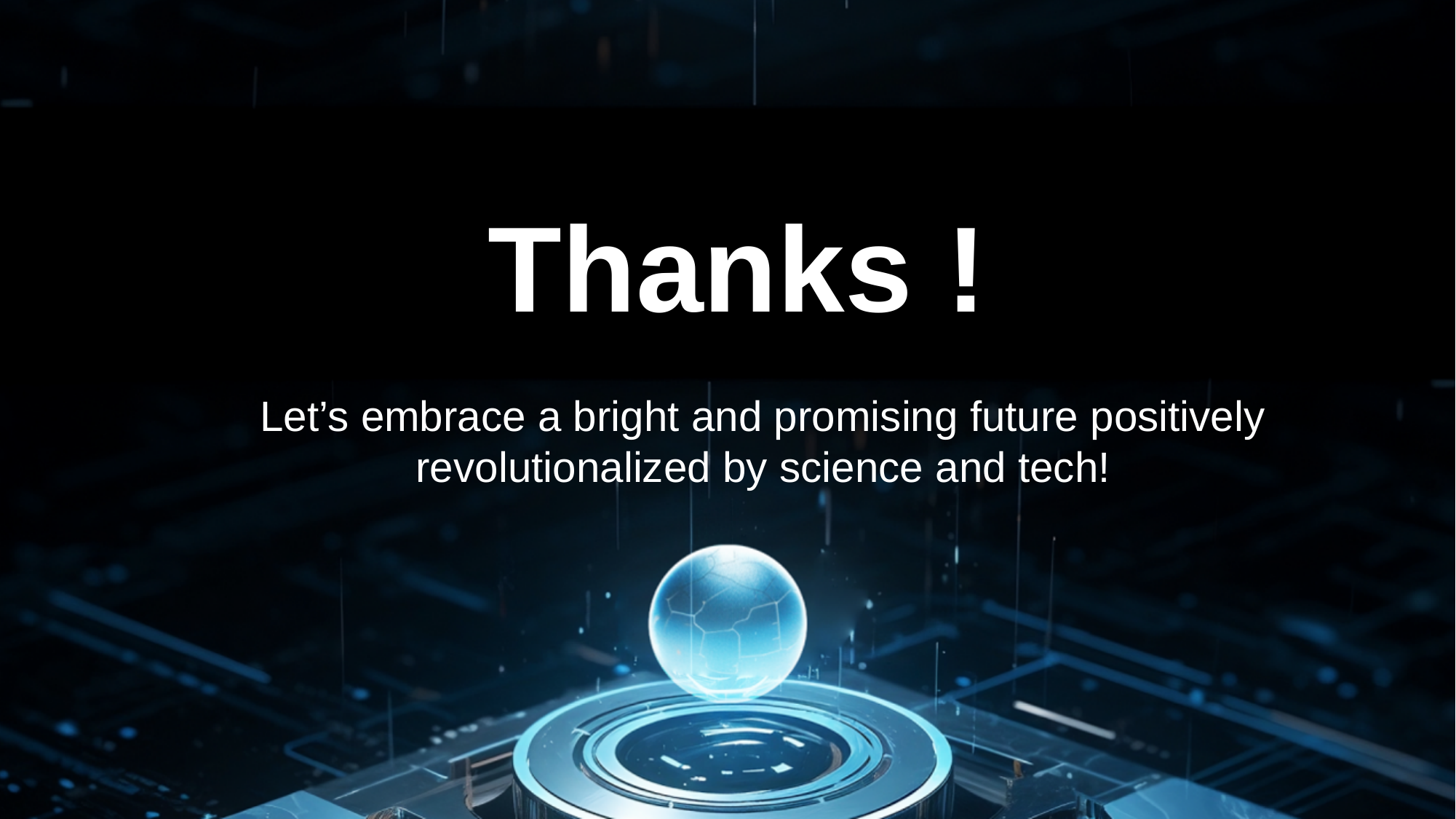

# Thanks !
Let’s embrace a bright and promising future positively revolutionalized by science and tech!